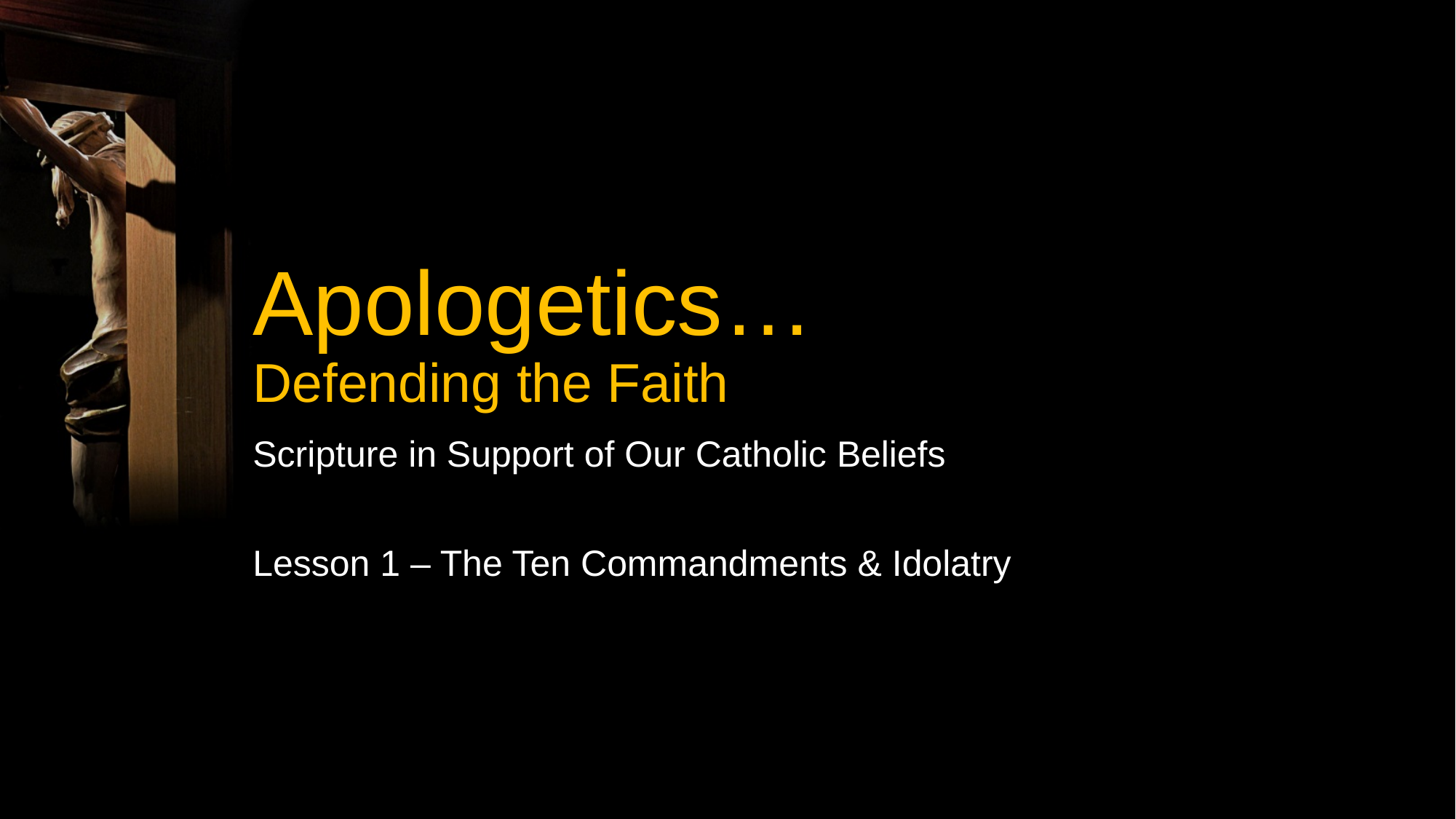

# Apologetics… Defending the Faith
Scripture in Support of Our Catholic Beliefs

Lesson 1 – The Ten Commandments & Idolatry